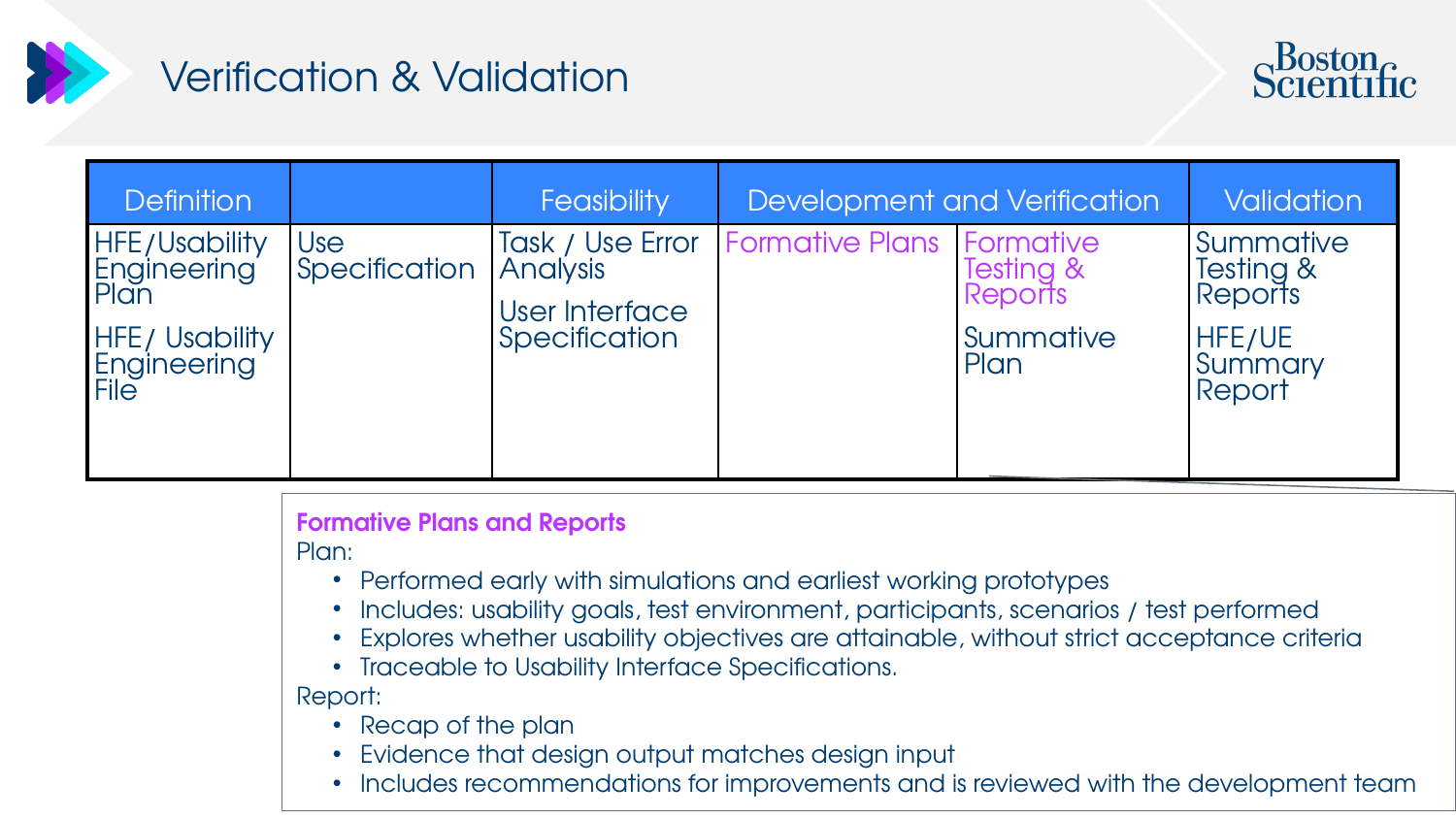

# Verification & Validation
| Definition |  | Feasibility | Development and Verification |  | Validation |
| --- | --- | --- | --- | --- | --- |
| HFE/Usability Engineering Plan HFE/ Usability Engineering File | Use Specification | Task / Use Error Analysis User Interface Specification | Formative Plans | Formative Testing & Reports Summative Plan | Summative Testing & Reports HFE/UE Summary Report |
Formative Plans and Reports
Plan:
Performed early with simulations and earliest working prototypes
Includes: usability goals, test environment, participants, scenarios / test performed
Explores whether usability objectives are attainable, without strict acceptance criteria
Traceable to Usability Interface Specifications.
Report:
Recap of the plan
Evidence that design output matches design input
Includes recommendations for improvements and is reviewed with the development team